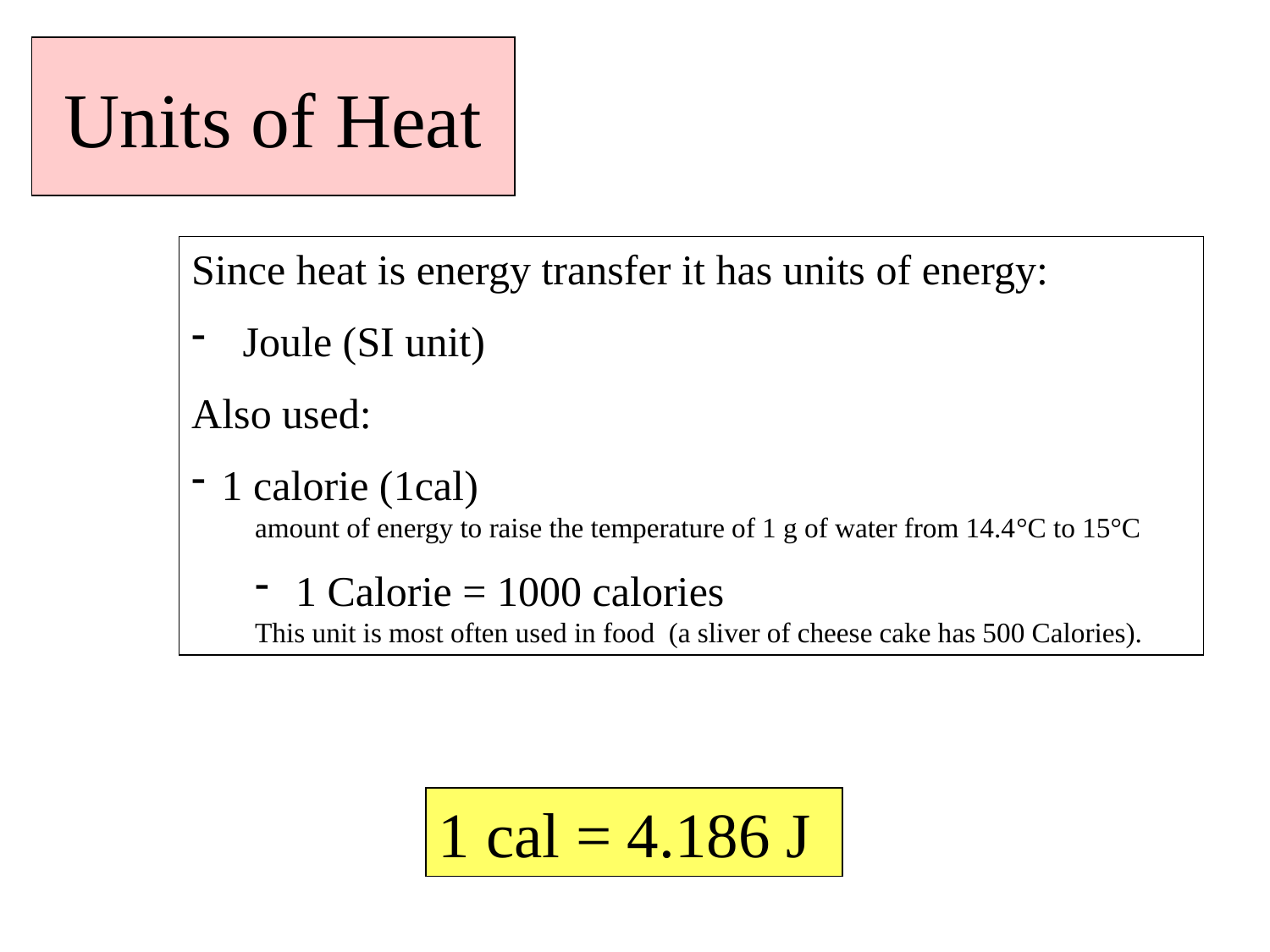

Units of Heat
Since heat is energy transfer it has units of energy:
  Joule (SI unit)
Also used:
1 calorie (1cal)
amount of energy to raise the temperature of 1 g of water from 14.4°C to 15°C
 1 Calorie = 1000 calories
This unit is most often used in food  (a sliver of cheese cake has 500 Calories).
1 cal = 4.186 J